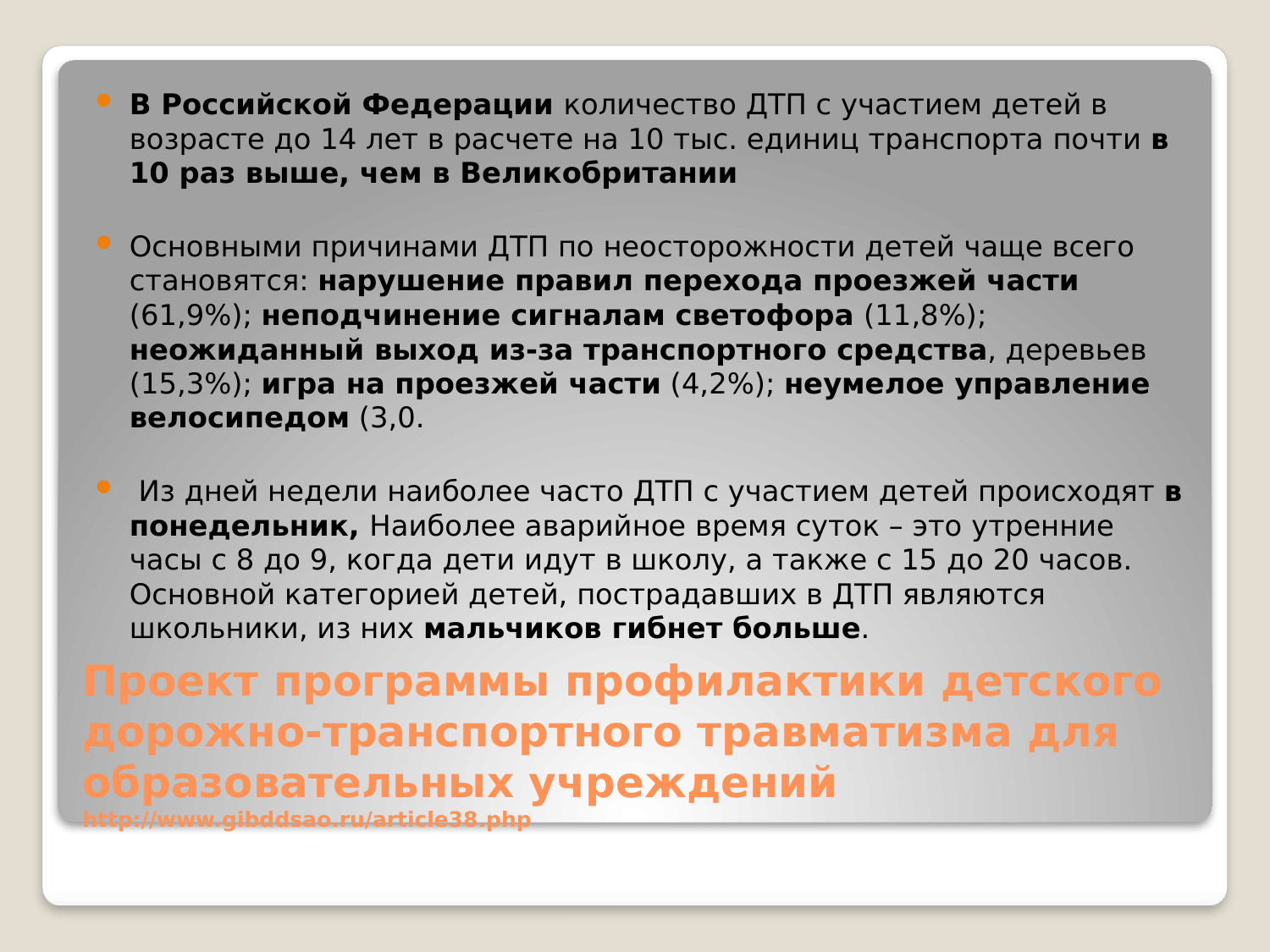

В Российской Федерации количество ДТП с участием детей в возрасте до 14 лет в расчете на 10 тыс. единиц транспорта почти в 10 раз выше, чем в Великобритании

Основными причинами ДТП по неосторожности детей чаще всего становятся: нарушение правил перехода проезжей части (61,9%); неподчинение сигналам светофора (11,8%); неожиданный выход из-за транспортного средства, деревьев (15,3%); игра на проезжей части (4,2%); неумелое управление велосипедом (3,0.

 Из дней недели наиболее часто ДТП с участием детей происходят в понедельник, Наиболее аварийное время суток – это утренние часы с 8 до 9, когда дети идут в школу, а также с 15 до 20 часов. Основной категорией детей, пострадавших в ДТП являются школьники, из них мальчиков гибнет больше.
# Проект программы профилактики детского дорожно-транспортного травматизма для образовательных учреждений http://www.gibddsao.ru/article38.php